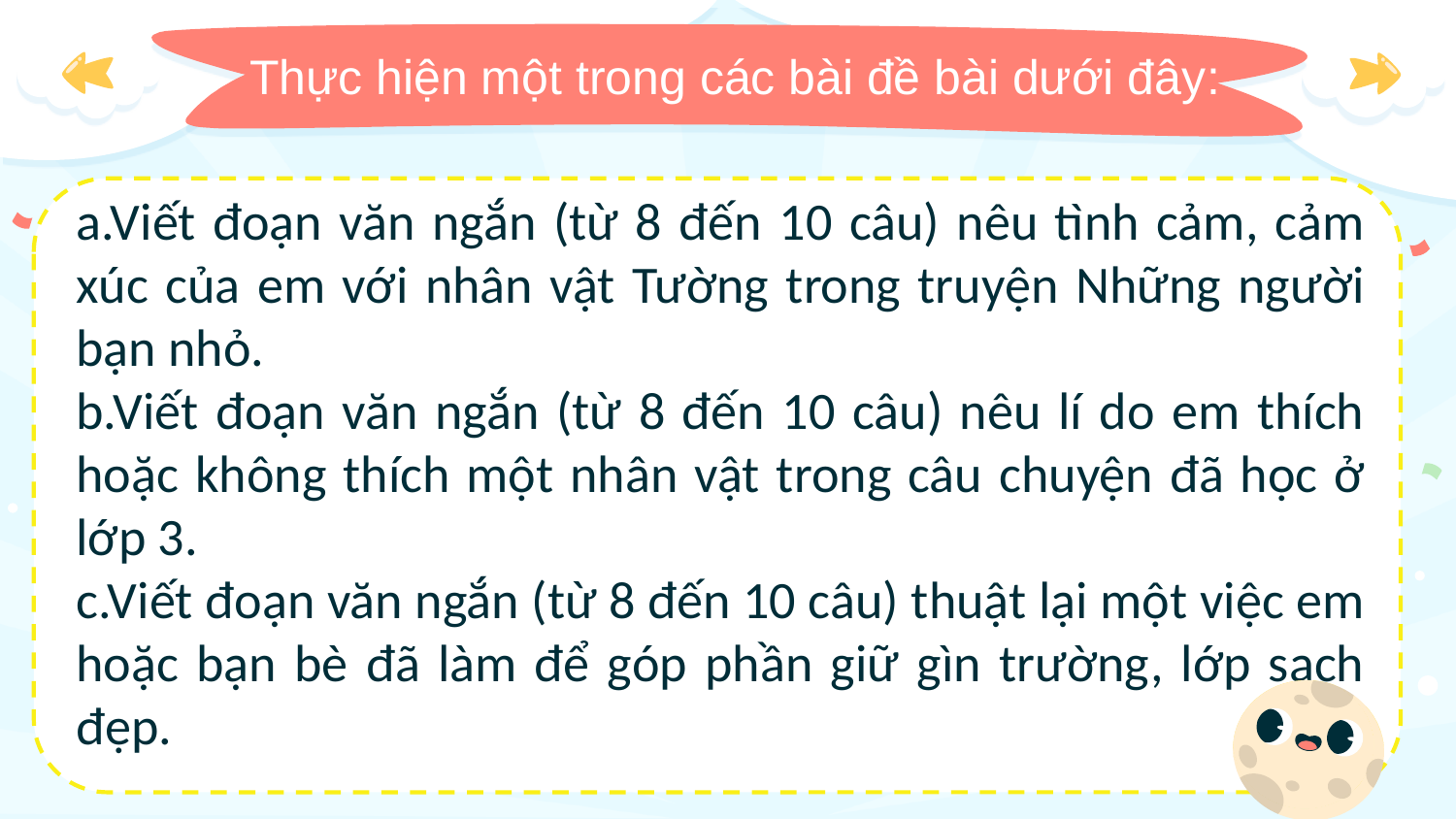

# Thực hiện một trong các bài đề bài dưới đây:

a.Viết đoạn văn ngắn (từ 8 đến 10 câu) nêu tình cảm, cảm xúc của em với nhân vật Tường trong truyện Những người bạn nhỏ.
b.Viết đoạn văn ngắn (từ 8 đến 10 câu) nêu lí do em thích hoặc không thích một nhân vật trong câu chuyện đã học ở lớp 3.
c.Viết đoạn văn ngắn (từ 8 đến 10 câu) thuật lại một việc em hoặc bạn bè đã làm để góp phần giữ gìn trường, lớp sạch đẹp.